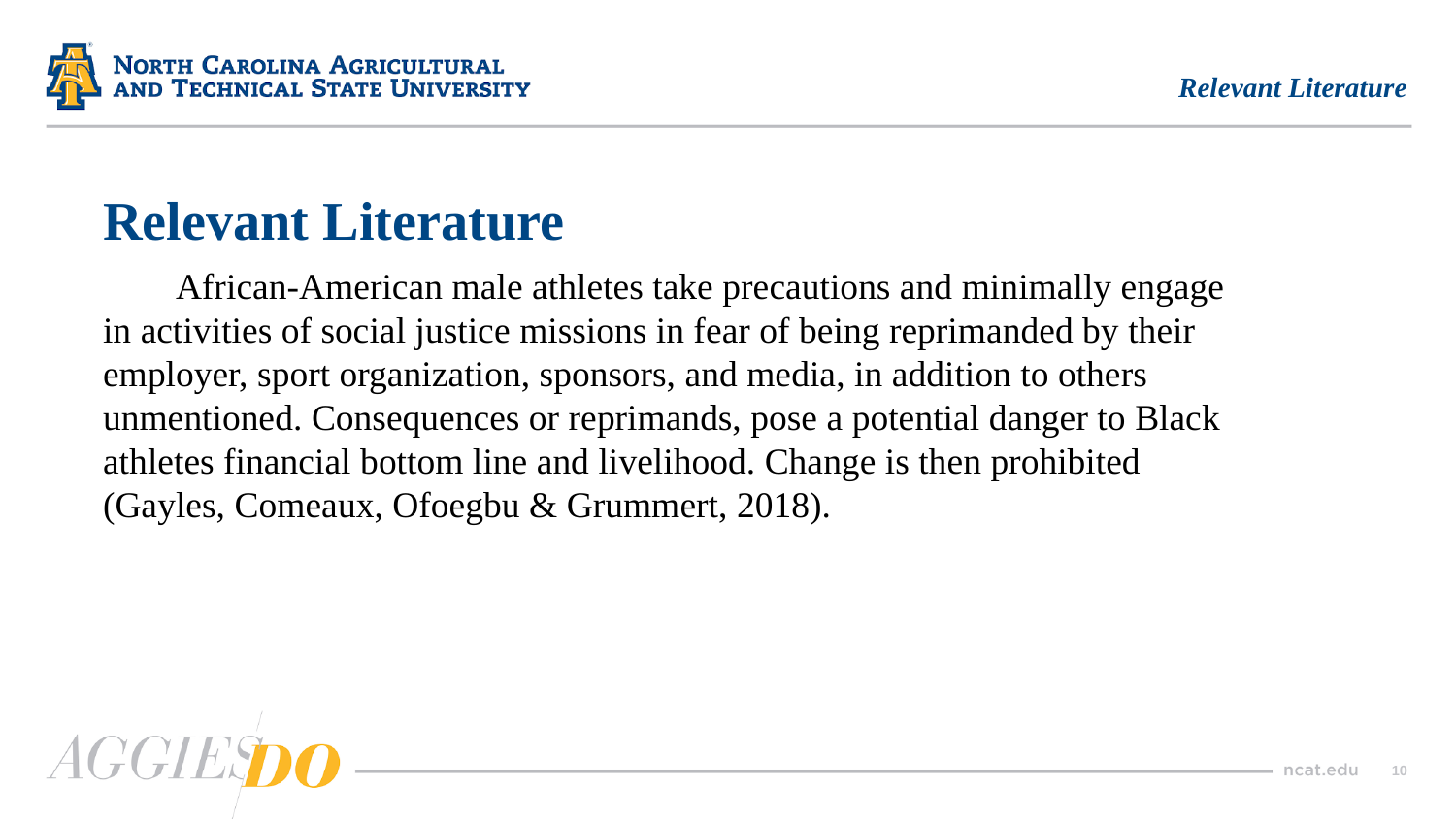

Relevant Literature
# Relevant Literature
African-American male athletes take precautions and minimally engage in activities of social justice missions in fear of being reprimanded by their employer, sport organization, sponsors, and media, in addition to others unmentioned. Consequences or reprimands, pose a potential danger to Black athletes financial bottom line and livelihood. Change is then prohibited (Gayles, Comeaux, Ofoegbu & Grummert, 2018).